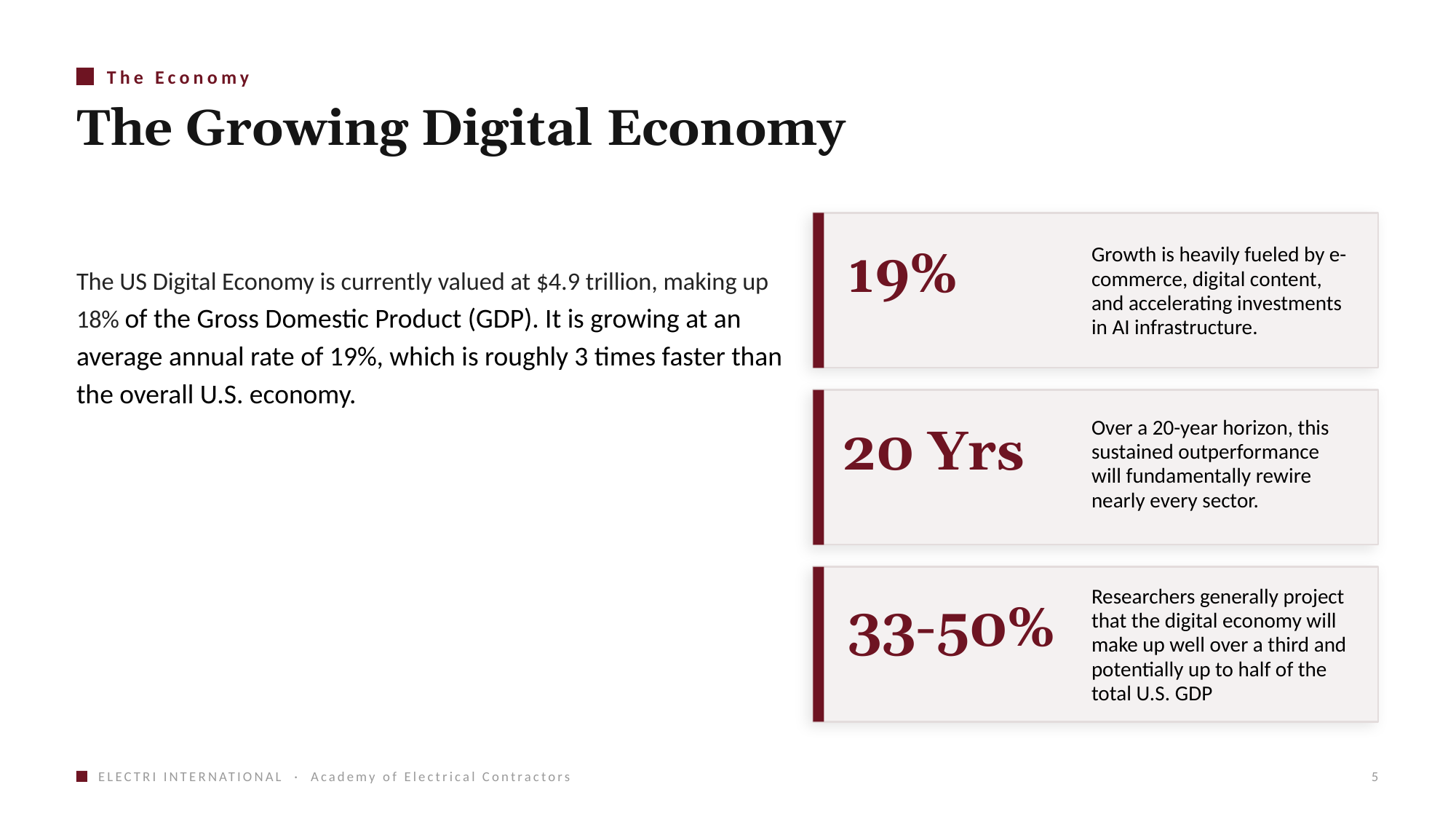

The Economy

The Growing Digital Economy

The US Digital Economy is currently valued at $4.9 trillion, making up 18% of the Gross Domestic Product (GDP). It is growing at an average annual rate of 19%, which is roughly 3 times faster than the overall U.S. economy.
Growth is heavily fueled by e-commerce, digital content, and accelerating investments in AI infrastructure.
19%

Over a 20-year horizon, this sustained outperformance will fundamentally rewire nearly every sector.
20 Yrs

Researchers generally project that the digital economy will make up well over a third and potentially up to half of the total U.S. GDP
33-50%
ELECTRI INTERNATIONAL  ·  Academy of Electrical Contractors
5